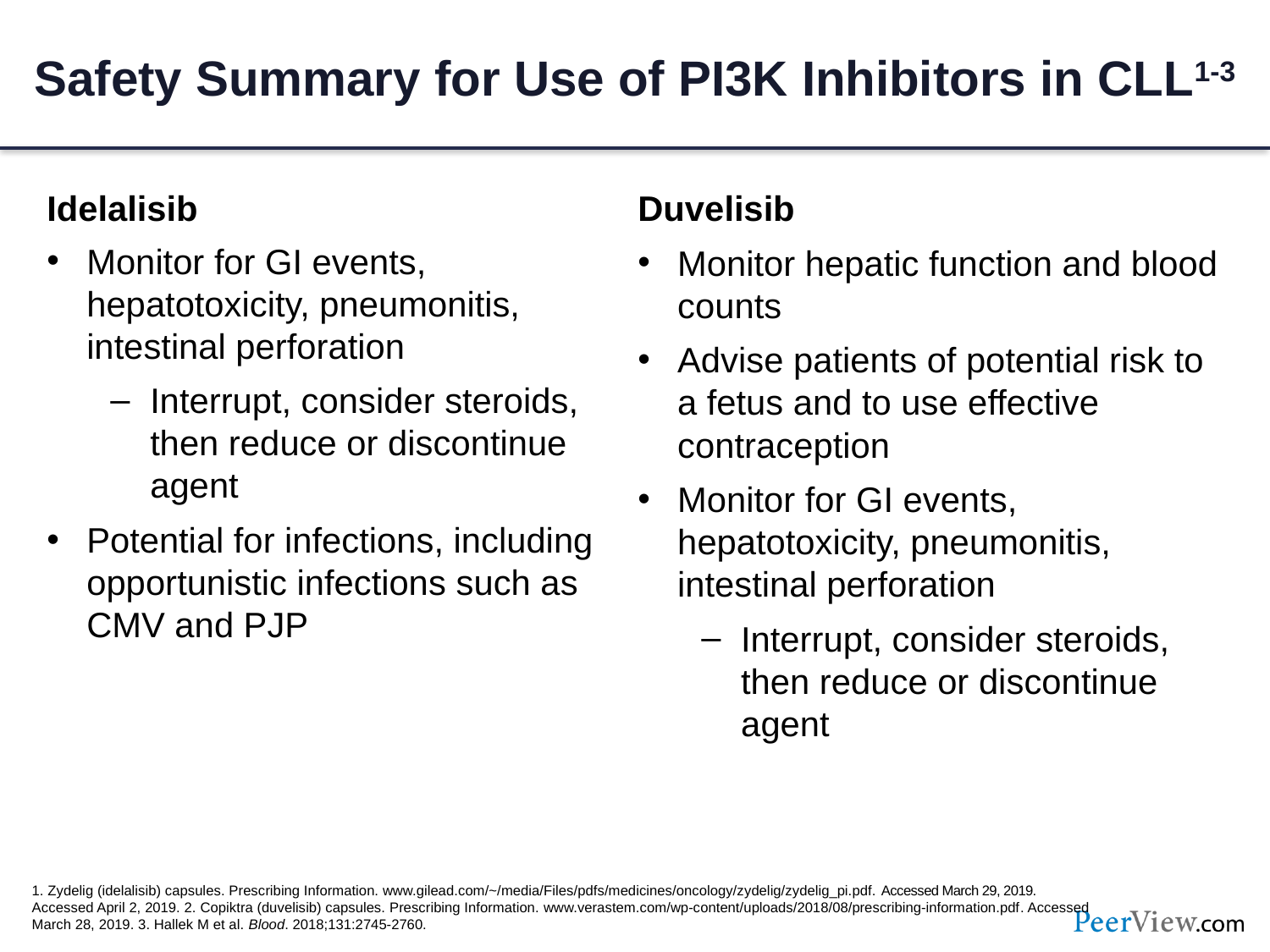

# Safety Summary for Use of PI3K Inhibitors in CLL1-3
Idelalisib
Monitor for GI events, hepatotoxicity, pneumonitis, intestinal perforation
Interrupt, consider steroids, then reduce or discontinue agent
Potential for infections, including opportunistic infections such as CMV and PJP

Duvelisib
Monitor hepatic function and blood counts
Advise patients of potential risk to a fetus and to use effective contraception
Monitor for GI events, hepatotoxicity, pneumonitis, intestinal perforation
Interrupt, consider steroids, then reduce or discontinue agent

1. Zydelig (idelalisib) capsules. Prescribing Information. www.gilead.com/~/media/Files/pdfs/medicines/oncology/zydelig/zydelig_pi.pdf. Accessed March 29, 2019.
Accessed April 2, 2019. 2. Copiktra (duvelisib) capsules. Prescribing Information. www.verastem.com/wp-content/uploads/2018/08/prescribing-information.pdf. Accessed March 28, 2019. 3. Hallek M et al. Blood. 2018;131:2745-2760.